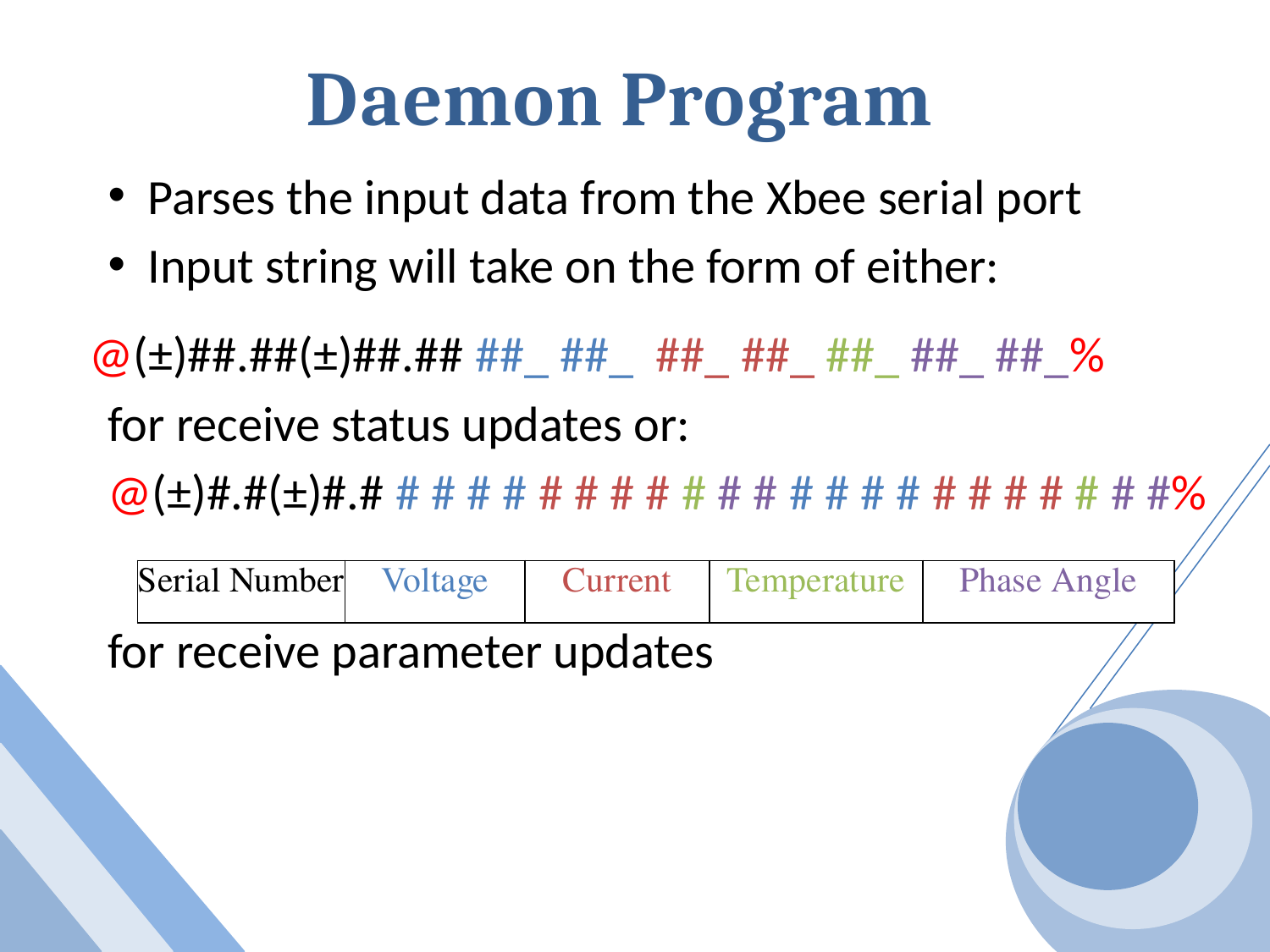

Daemon Program
Parses the input data from the Xbee serial port
Input string will take on the form of either:

    @(±)##.##(±)##.## ##_ ##_  ##_ ##_ ##_ ##_ ##_%
for receive status updates or:
@(±)#.#(±)#.# # # # # # # # # # # # # # # # # # # # # # #%

for receive parameter updates

| Serial Number | Voltage | Current | Temperature | Phase Angle |
| --- | --- | --- | --- | --- |